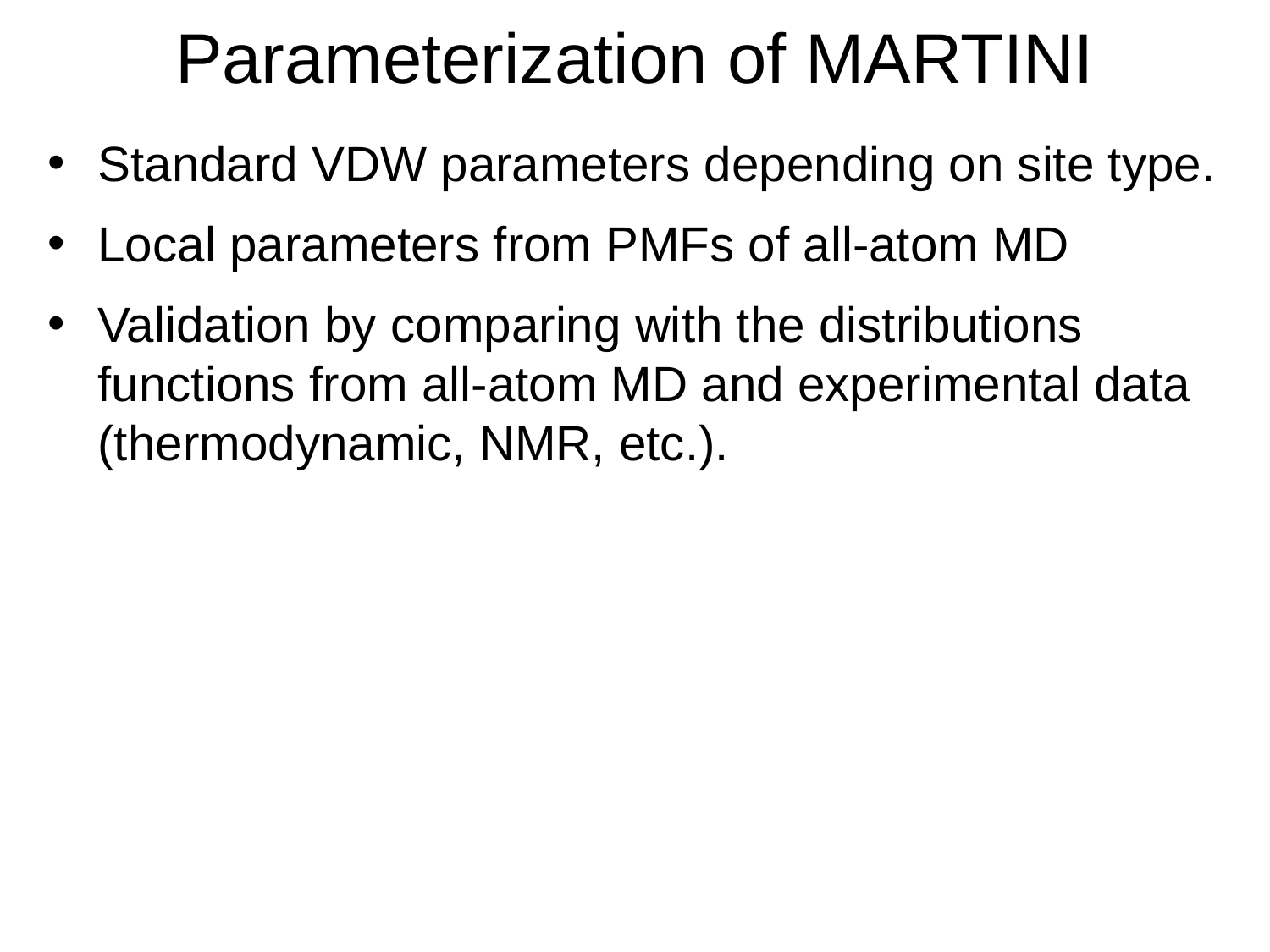

Parameterization of MARTINI
Standard VDW parameters depending on site type.
Local parameters from PMFs of all-atom MD
Validation by comparing with the distributions functions from all-atom MD and experimental data (thermodynamic, NMR, etc.).